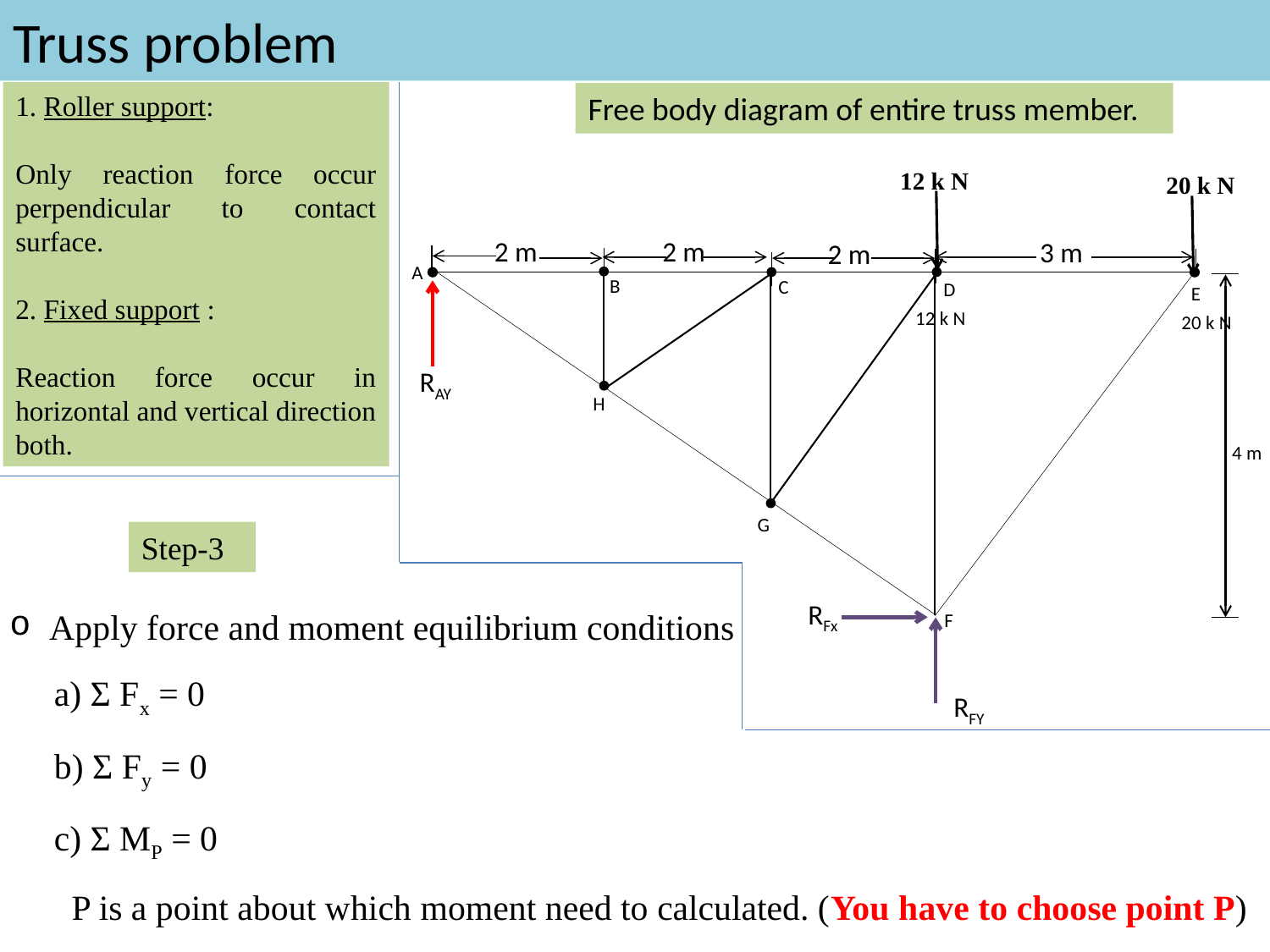

# Truss problem
1. Roller support:

Only reaction force occur perpendicular to contact surface.

2. Fixed support :

Reaction force occur in horizontal and vertical direction both.
Free body diagram of entire truss member.

12 k N
20 k N
2 m
2 m
3 m
2 m
A
B
C
D

E
12 k N
20 k N
RAY
H

4 m

G
Step-3
RFx
Apply force and moment equilibrium conditions
     a) Σ Fx = 0
     b) Σ Fy = 0
     c) Σ MP = 0
       P is a point about which moment need to calculated. (You have to choose point P)

F
RFY